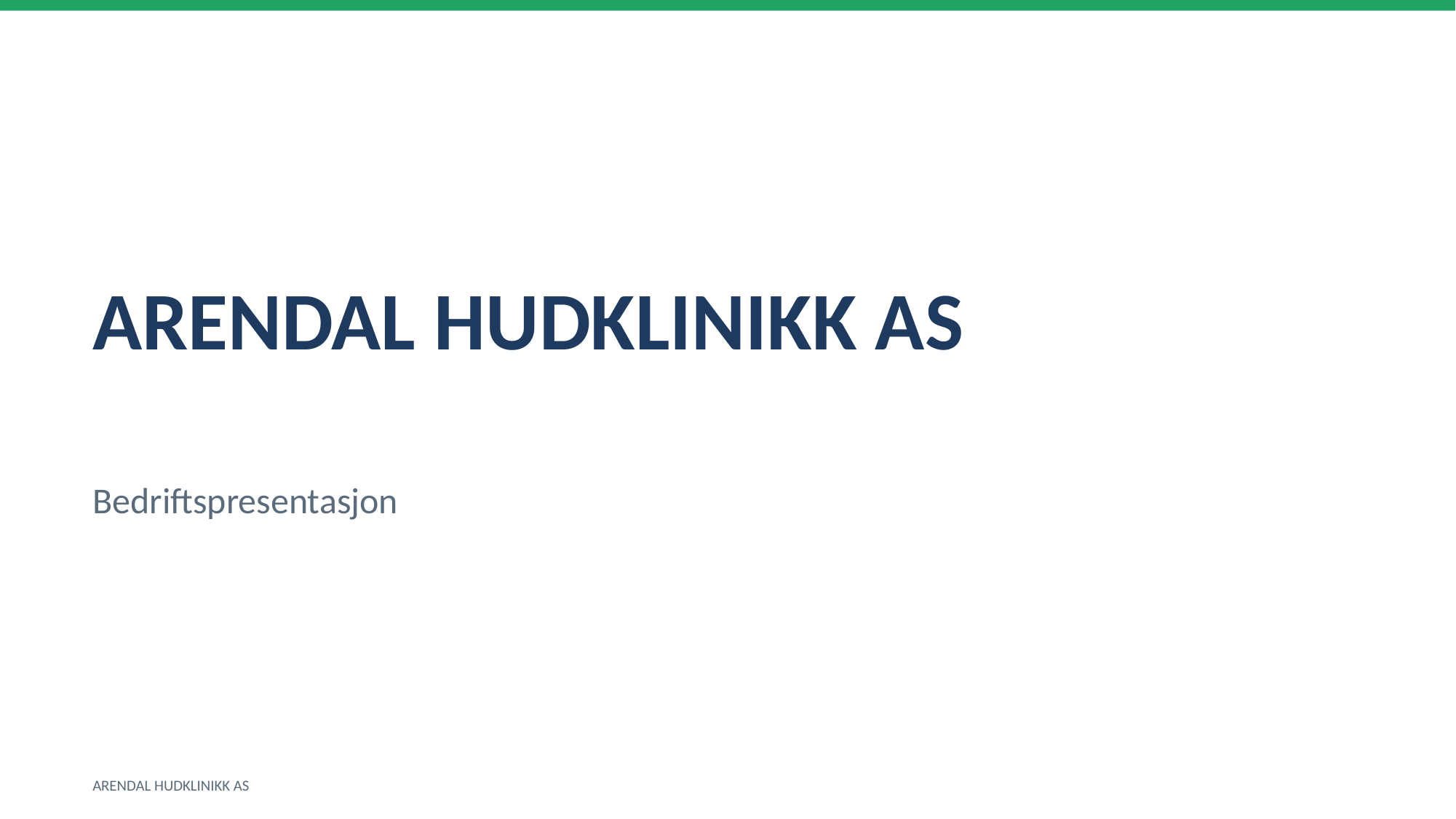

ARENDAL HUDKLINIKK AS
Bedriftspresentasjon
ARENDAL HUDKLINIKK AS